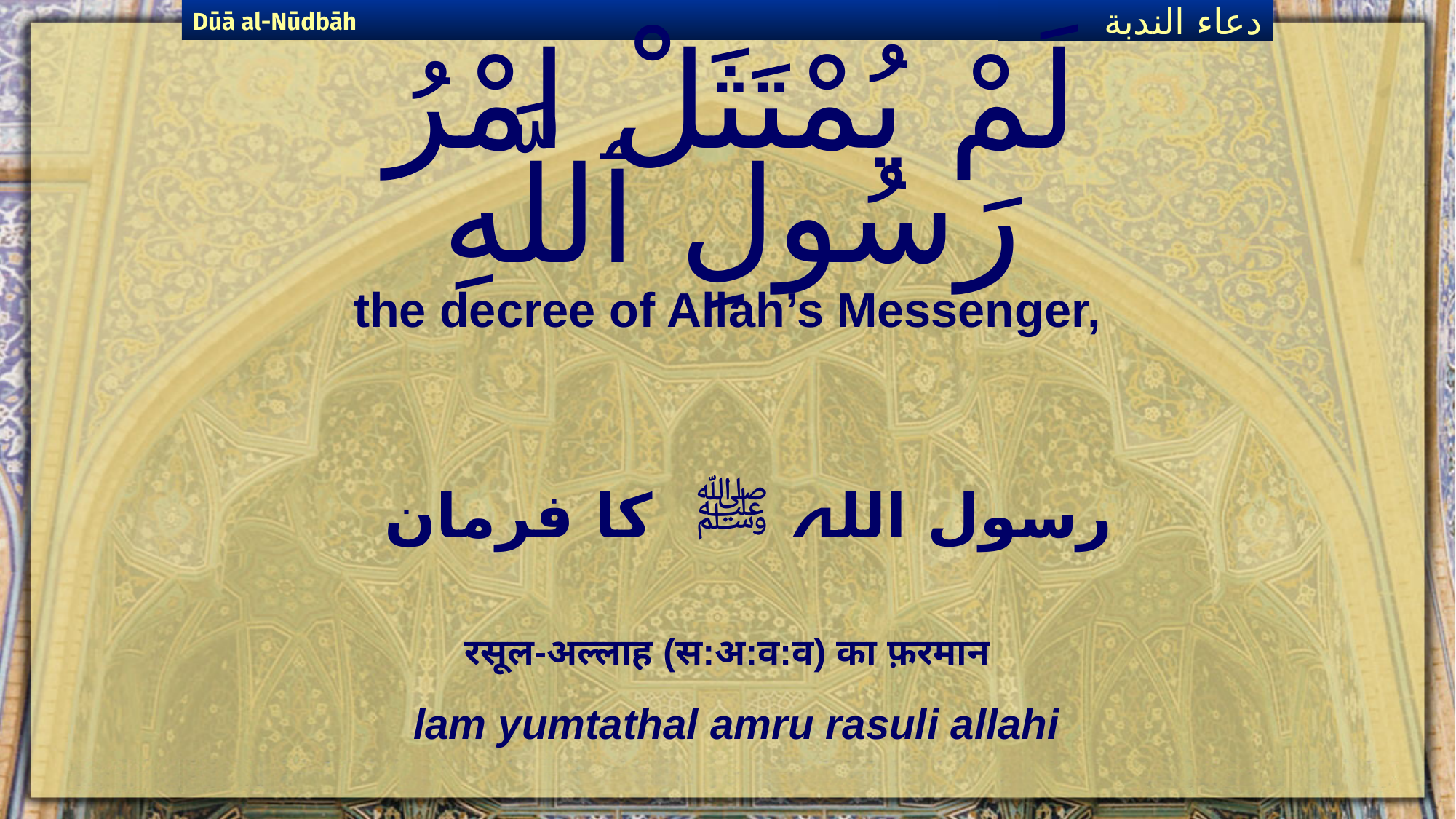

Dūā al-Nūdbāh
دعاء الندبة
# لَمْ يُمْتَثَلْ امْرُ رَسُولِ ٱللَّهِ
the decree of Allah’s Messenger,
رسول اللہ ﷺ  کا فرمان
रसूल-अल्लाह (स:अ:व:व) का फ़रमान
lam yumtathal amru rasuli allahi